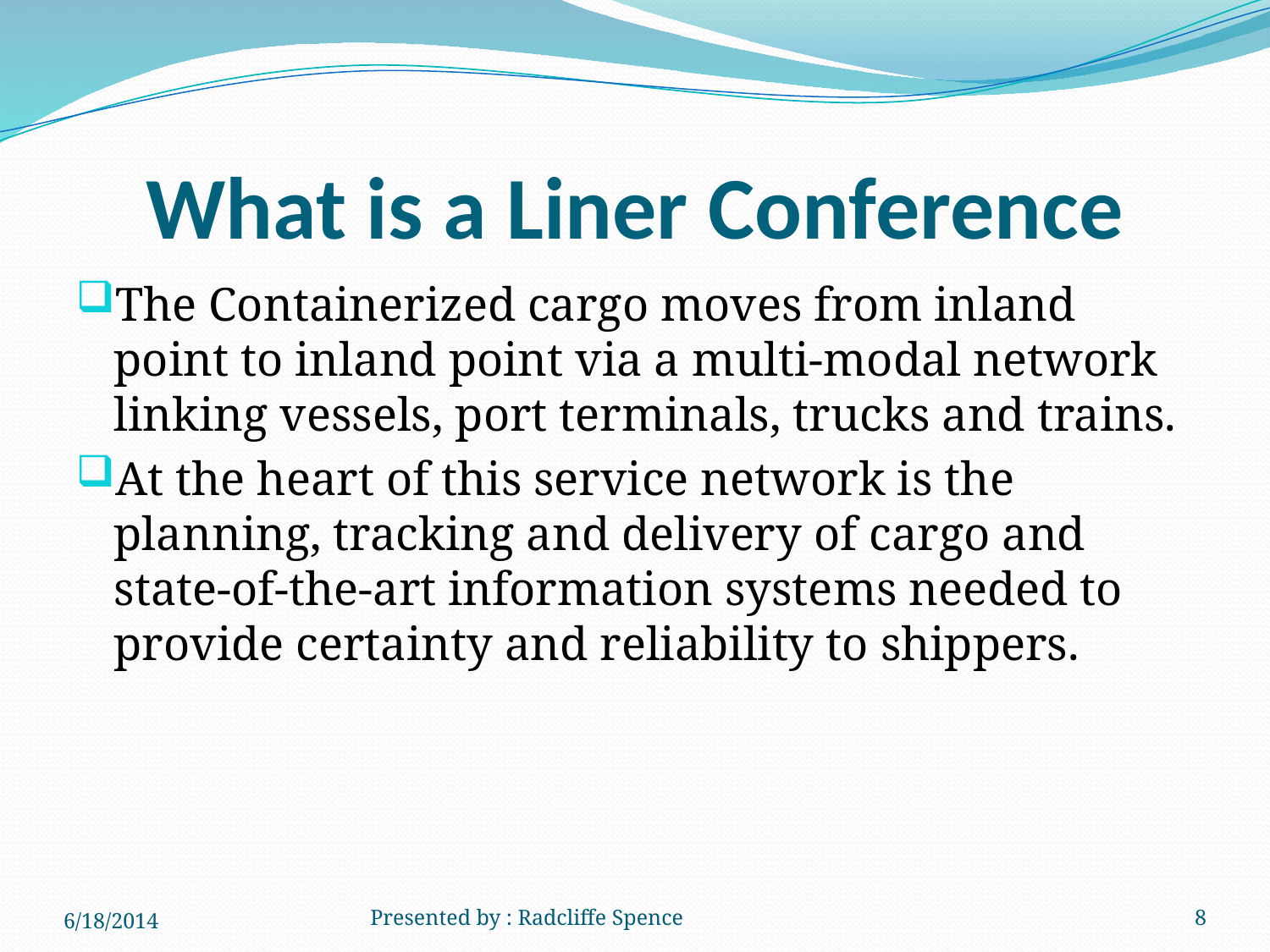

# What is a Liner Conference
The Containerized cargo moves from inland point to inland point via a multi-modal network linking vessels, port terminals, trucks and trains.
At the heart of this service network is the planning, tracking and delivery of cargo and state-of-the-art information systems needed to provide certainty and reliability to shippers.
6/18/2014
Presented by : Radcliffe Spence
8